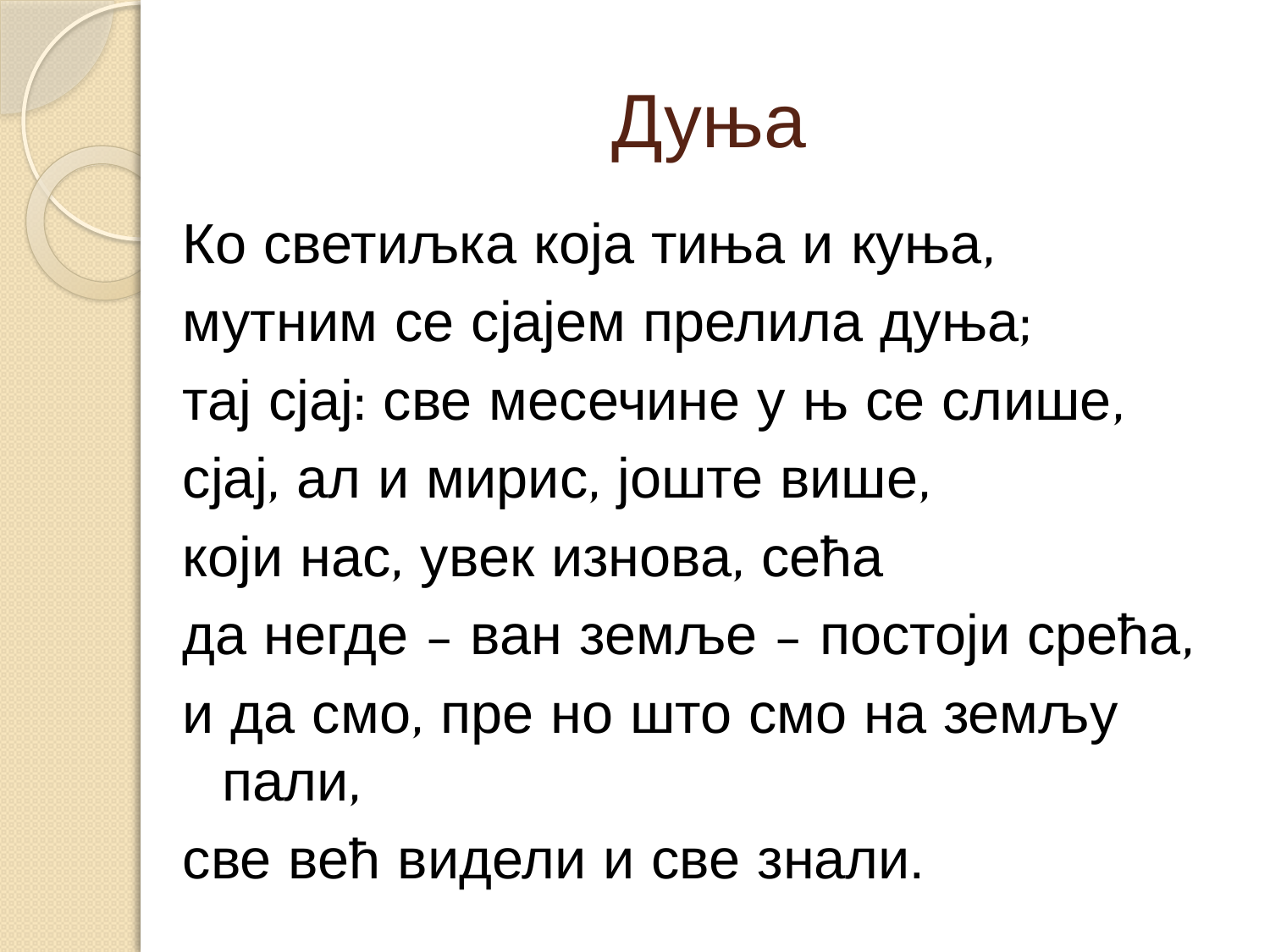

# Дуња
Ко светиљка која тиња и куња,
мутним се сјајем прелила дуња;
тај сјај: све месечине у њ се слише,
сјај, ал и мирис, јоште више,
који нас, увек изнова, сећа
да негде – ван земље – постоји срећа,
и да смо, пре но што смо на земљу пали,
све већ видели и све знали.